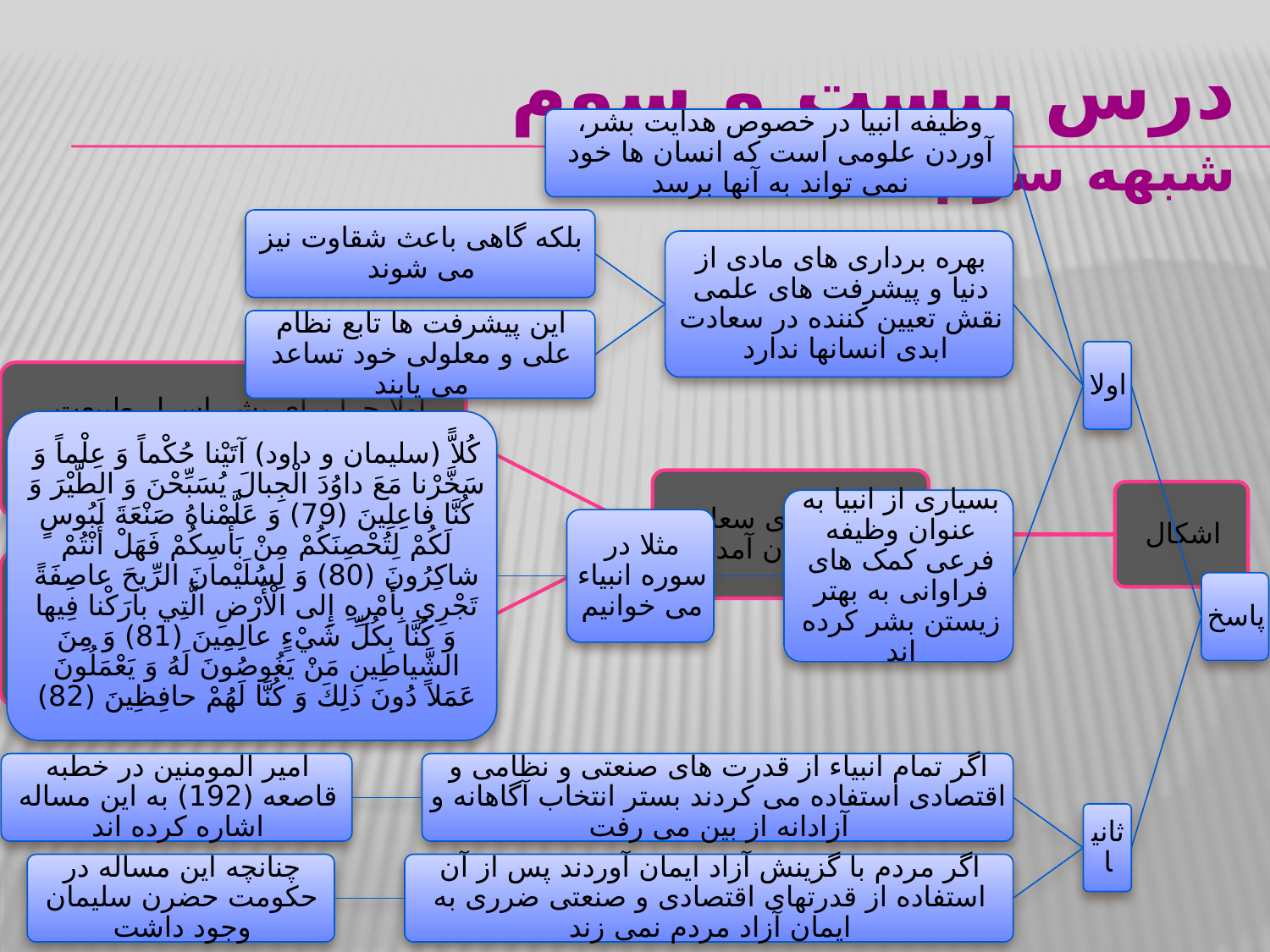

# درس بیست و سوم شبهه سوم
پاسخ

اولا

وظیفه انبیا در خصوص هدایت بشر، آوردن علومی است که انسان ها خود نمی تواند به آنها برسد

بهره برداری های مادی از دنیا و پیشرفت های علمی نقش تعیین کننده در سعادت ابدی انسانها ندارد

بلکه گاهی باعث شقاوت نیز می شوند

این پیشرفت ها تابع نظام علی و معلولی خود تساعد می یابند

بسیاری از انبیا به عنوان وظیفه فرعی کمک های فراوانی به بهتر زیستن بشر کرده اند

مثلا در سوره انبیاء می خوانیم

كُلاًّ (سلیمان و داود) آتَيْنا حُكْماً وَ عِلْماً وَ سَخَّرْنا مَعَ داوُدَ الْجِبالَ يُسَبِّحْنَ وَ الطَّيْرَ وَ كُنَّا فاعِلِينَ (79) وَ عَلَّمْناهُ صَنْعَةَ لَبُوسٍ لَكُمْ لِتُحْصِنَكُمْ مِنْ بَأْسِكُمْ فَهَلْ أَنْتُمْ شاكِرُونَ (80) وَ لِسُلَيْمانَ الرِّيحَ عاصِفَةً تَجْرِي بِأَمْرِهِ إِلى‏ الْأَرْضِ الَّتِي بارَكْنا فِيها وَ كُنَّا بِكُلِّ شَيْ‏ءٍ عالِمِينَ (81) وَ مِنَ الشَّياطِينِ مَنْ يَغُوصُونَ لَهُ وَ يَعْمَلُونَ عَمَلاً دُونَ ذلِكَ وَ كُنَّا لَهُمْ حافِظِينَ (82)

ثانیا

اگر تمام انبیاء از قدرت های صنعتی و نظامی و اقتصادی استفاده می کردند بستر انتخاب آگاهانه و آزادانه از بین می رفت

امیر المومنین در خطبه قاصعه (192) به این مساله اشاره کرده اند

اگر مردم با گزینش آزاد ایمان آوردند پس از آن استفاده از قدرتهای اقتصادی و صنعتی ضرری به ایمان آزاد مردم نمی زند

چنانچه این مساله در حکومت حضرن سلیمان وجود داشت
اشکال

اگر انبیا برای سعادت و کمال انسان آمده اند

اولا چرا برای بشر اسرار طبیعت، اختراعات، اکتشافات و تکنولوژی به ارمغان نیاوردند؟

ثانیا چرا برای پیشبرد اهداف خویش از قدرتهای صنعتی و اقتصادی و نظامی بهره نبردند؟